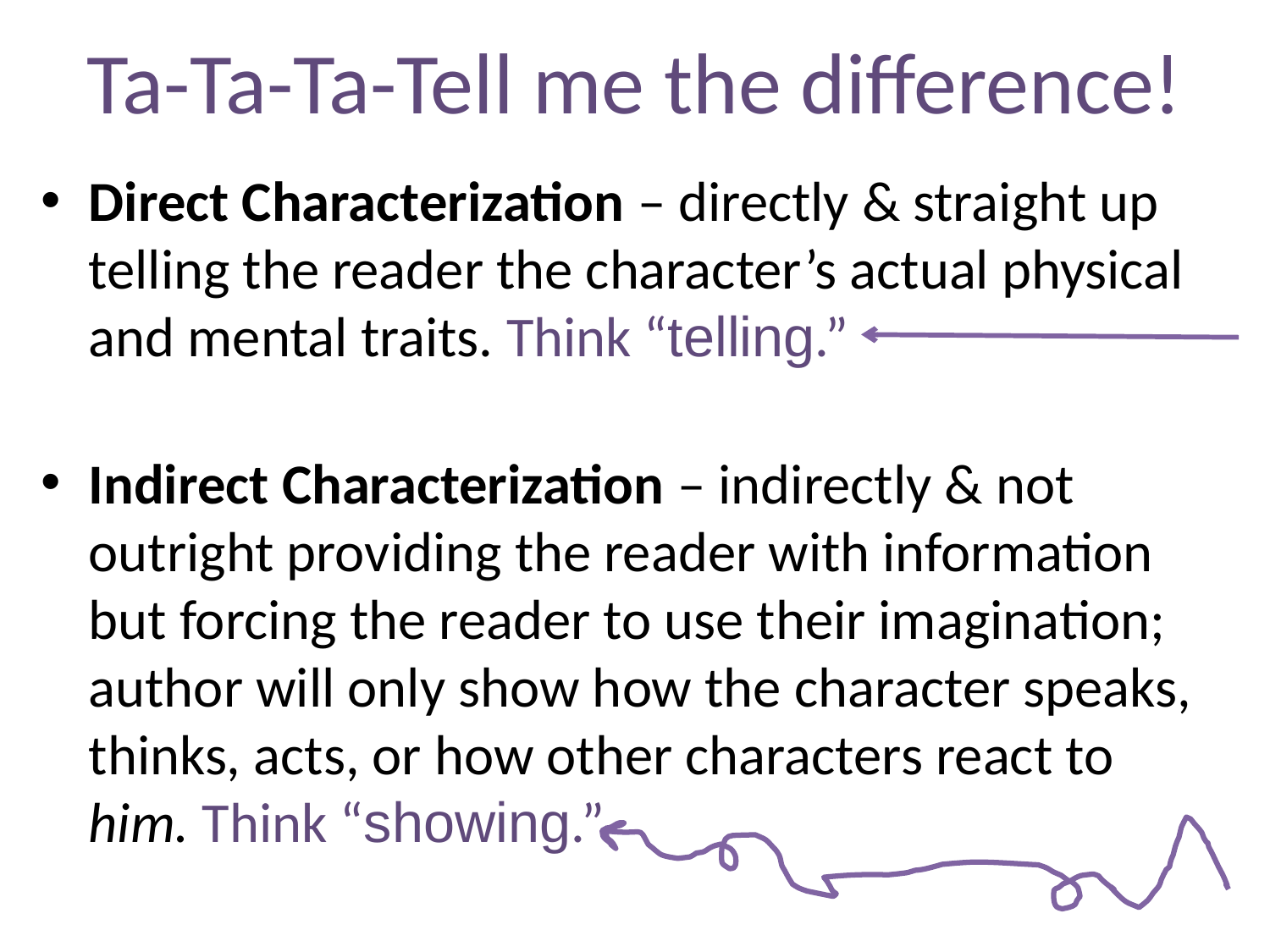

# Ta-Ta-Ta-Tell me the difference!
Direct Characterization – directly & straight up telling the reader the character’s actual physical and mental traits. Think “telling.”
Indirect Characterization – indirectly & not outright providing the reader with information but forcing the reader to use their imagination; author will only show how the character speaks, thinks, acts, or how other characters react to him. Think “showing.”